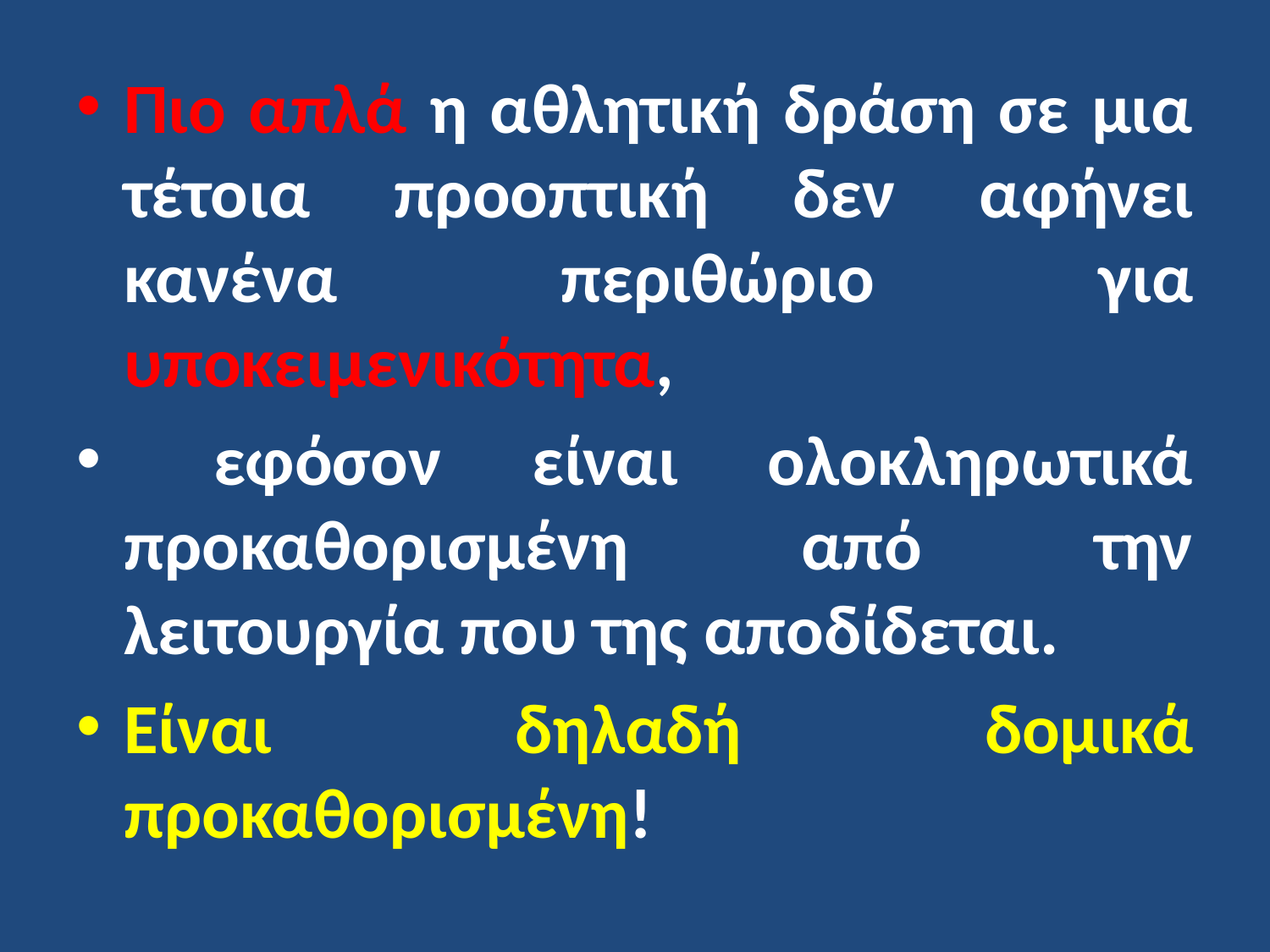

Πιο απλά η αθλητική δράση σε μια τέτοια προοπτική δεν αφήνει κανένα περιθώριο για υποκειμενικότητα,
 εφόσον είναι ολοκληρωτικά προκαθορισμένη από την λειτουργία που της αποδίδεται.
Είναι δηλαδή δομικά προκαθορισμένη!